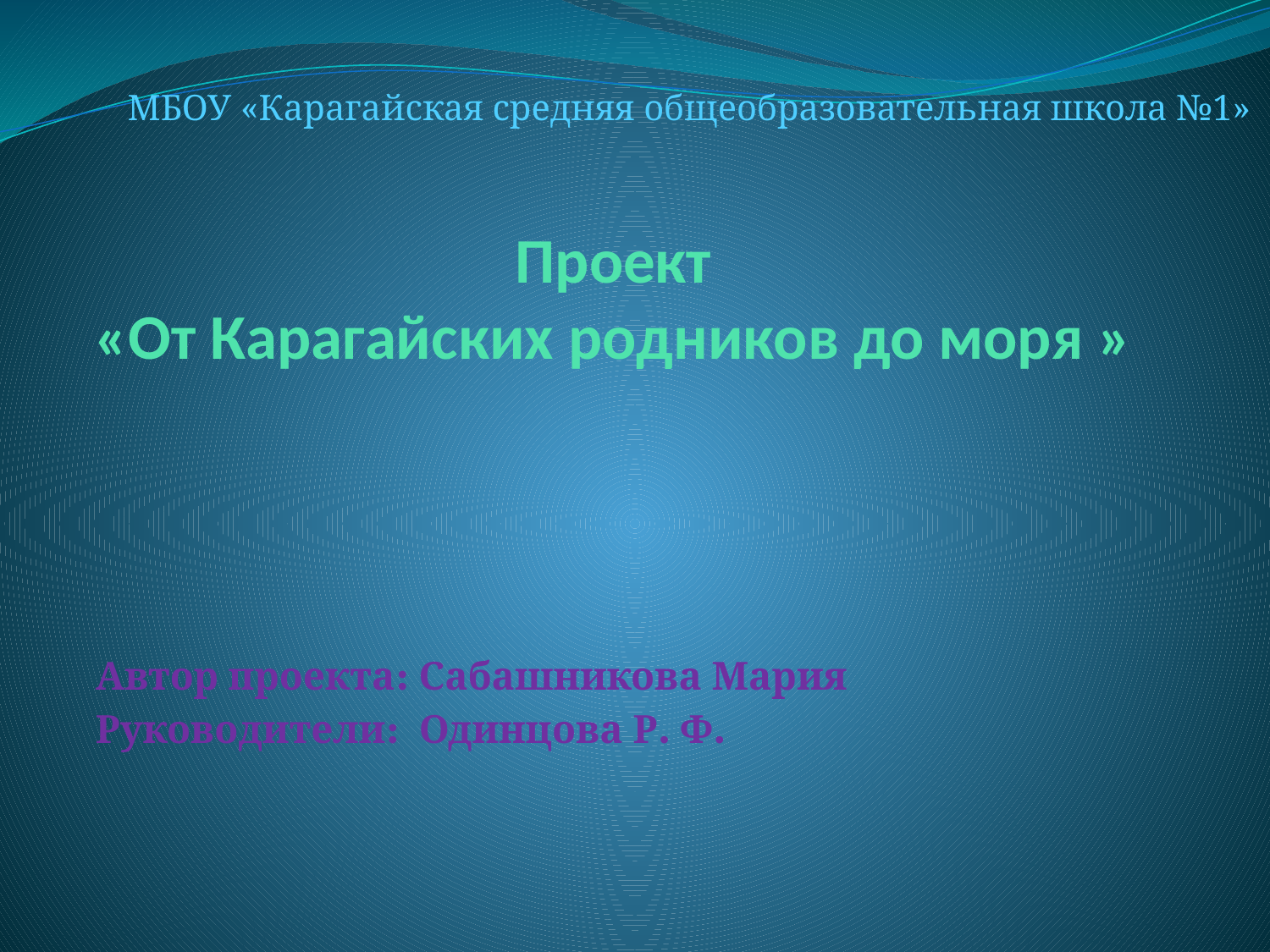

МБОУ «Карагайская средняя общеобразовательная школа №1»
# Проект «От Карагайских родников до моря »
Автор проекта: Сабашникова Мария
Руководители:  Одинцова Р. Ф.